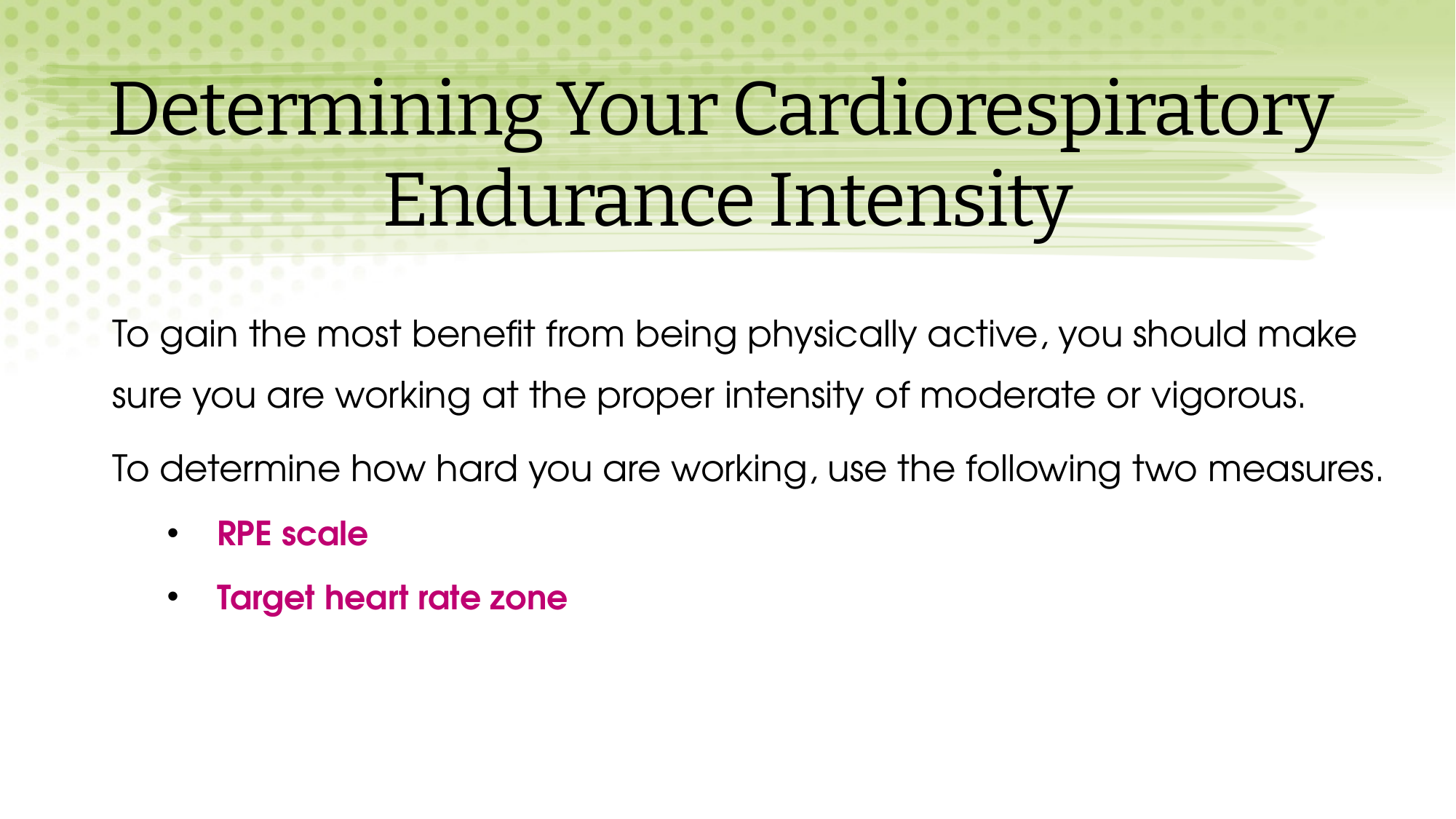

# Determining Your Cardiorespiratory Endurance Intensity
To gain the most benefit from being physically active, you should make sure you are working at the proper intensity of moderate or vigorous.
To determine how hard you are working, use the following two measures.
 RPE scale
 Target heart rate zone